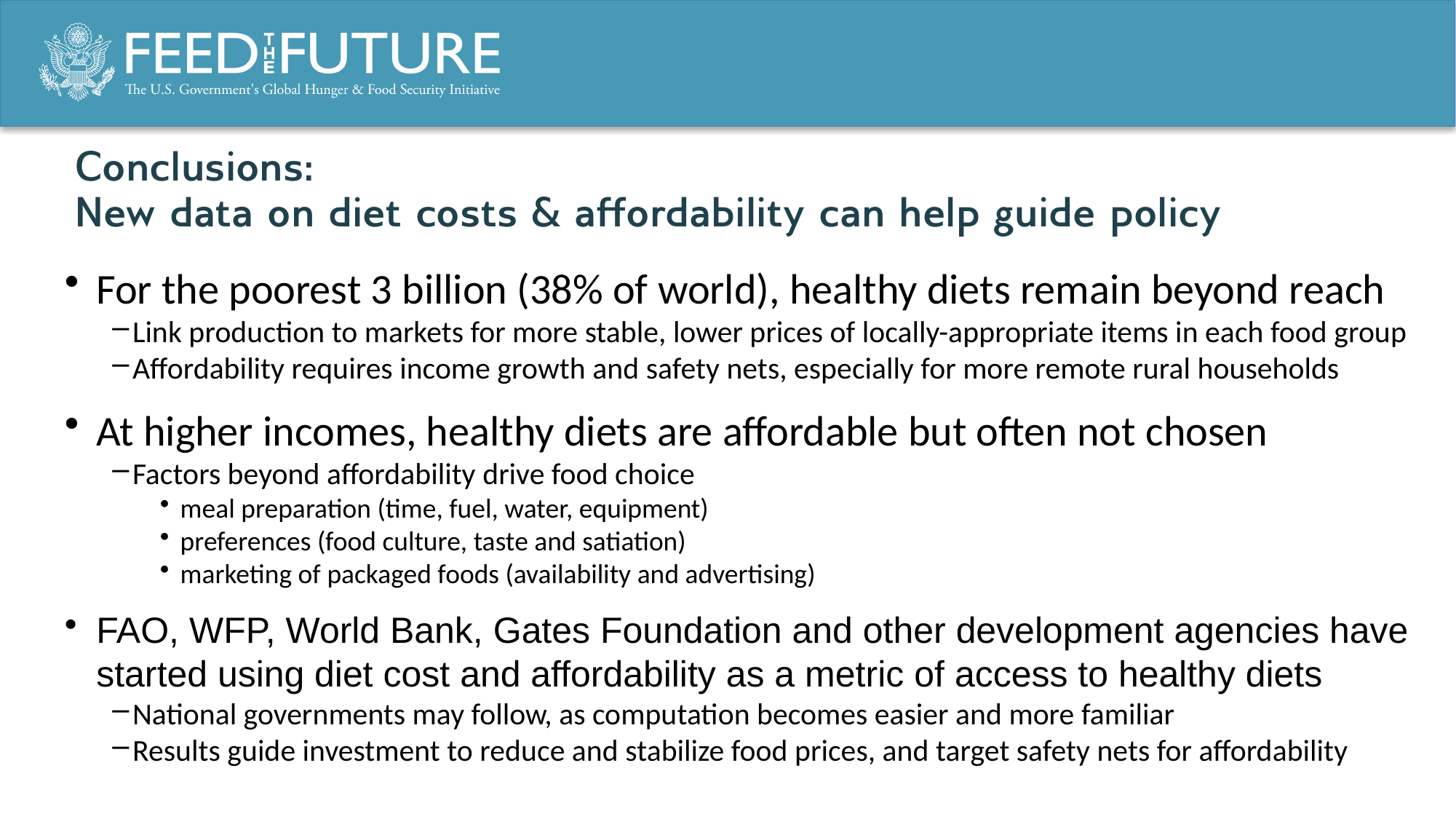

Conclusions:
New data on diet costs & affordability can help guide policy
For the poorest 3 billion (38% of world), healthy diets remain beyond reach
Link production to markets for more stable, lower prices of locally-appropriate items in each food group
Affordability requires income growth and safety nets, especially for more remote rural households
At higher incomes, healthy diets are affordable but often not chosen
Factors beyond affordability drive food choice
meal preparation (time, fuel, water, equipment)
preferences (food culture, taste and satiation)
marketing of packaged foods (availability and advertising)
FAO, WFP, World Bank, Gates Foundation and other development agencies have started using diet cost and affordability as a metric of access to healthy diets
National governments may follow, as computation becomes easier and more familiar
Results guide investment to reduce and stabilize food prices, and target safety nets for affordability